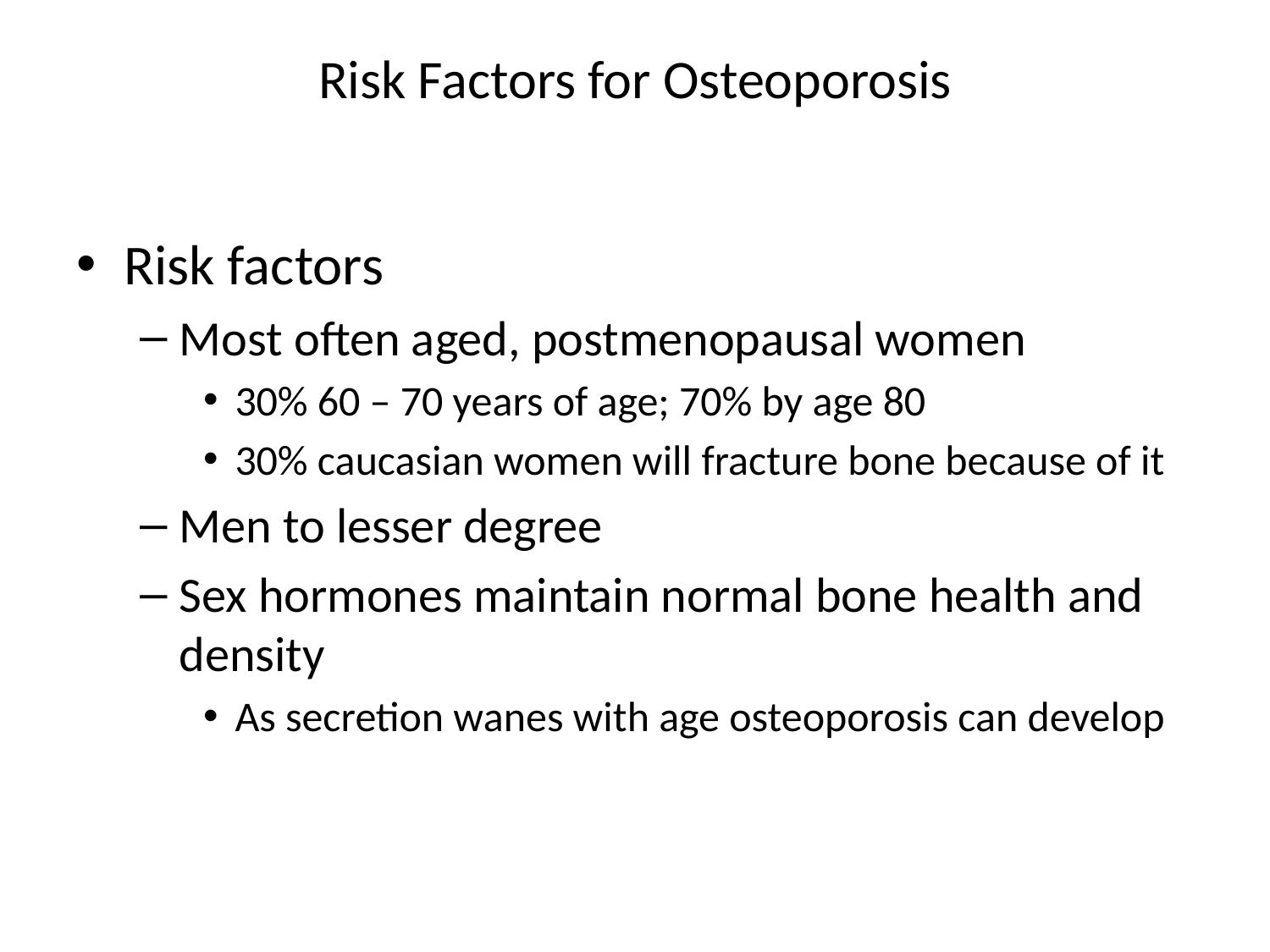

# Risk Factors for Osteoporosis
Risk factors
Most often aged, postmenopausal women
30% 60 – 70 years of age; 70% by age 80
30% caucasian women will fracture bone because of it
Men to lesser degree
Sex hormones maintain normal bone health and density
As secretion wanes with age osteoporosis can develop